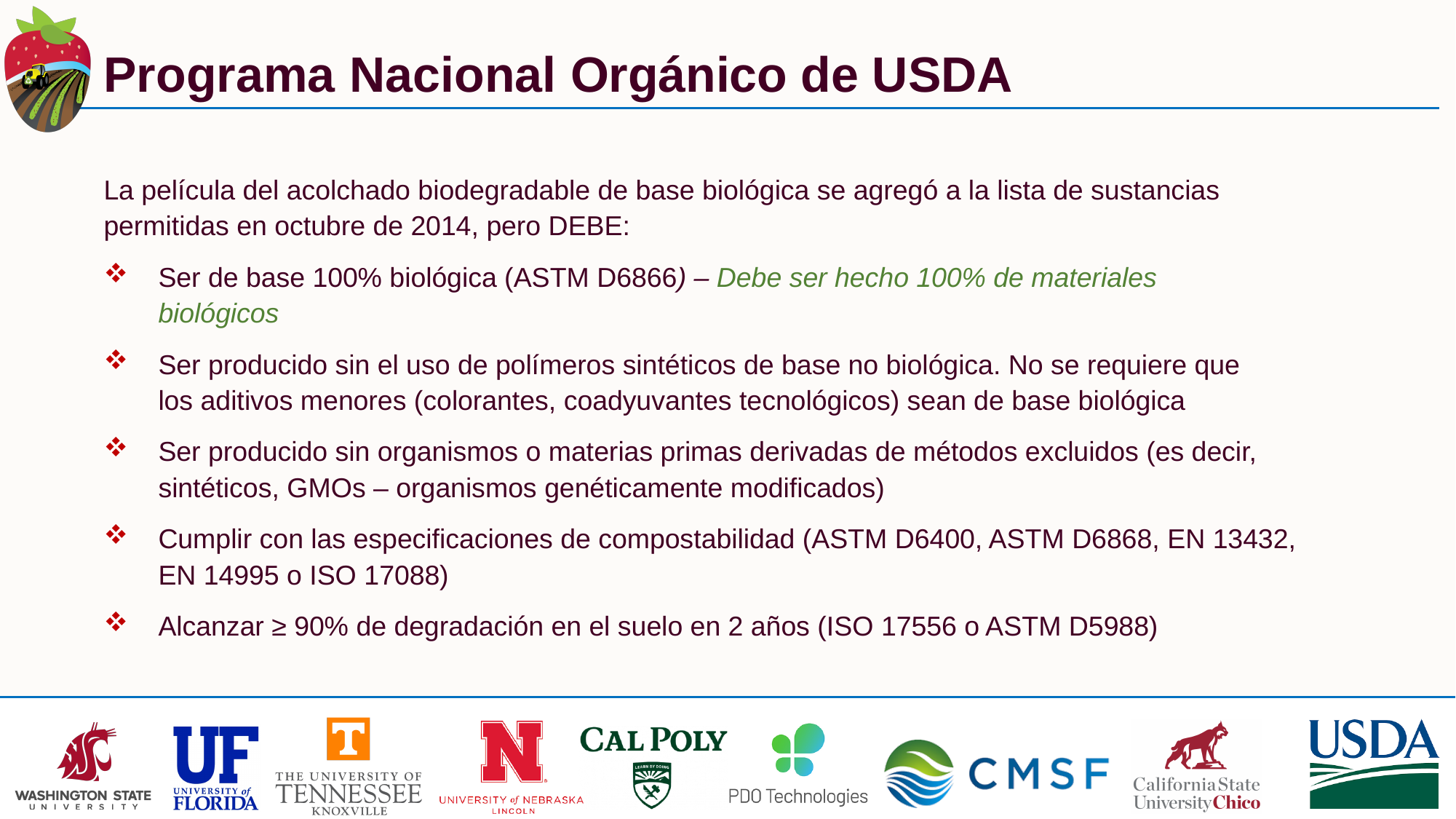

# Programa Nacional Orgánico de USDA
La película del acolchado biodegradable de base biológica se agregó a la lista de sustancias permitidas en octubre de 2014, pero DEBE:
Ser de base 100% biológica (ASTM D6866) – Debe ser hecho 100% de materiales biológicos
Ser producido sin el uso de polímeros sintéticos de base no biológica. No se requiere que los aditivos menores (colorantes, coadyuvantes tecnológicos) sean de base biológica
Ser producido sin organismos o materias primas derivadas de métodos excluidos (es decir, sintéticos, GMOs – organismos genéticamente modificados)
Cumplir con las especificaciones de compostabilidad (ASTM D6400, ASTM D6868, EN 13432, EN 14995 o ISO 17088)
Alcanzar ≥ 90% de degradación en el suelo en 2 años (ISO 17556 o ASTM D5988)